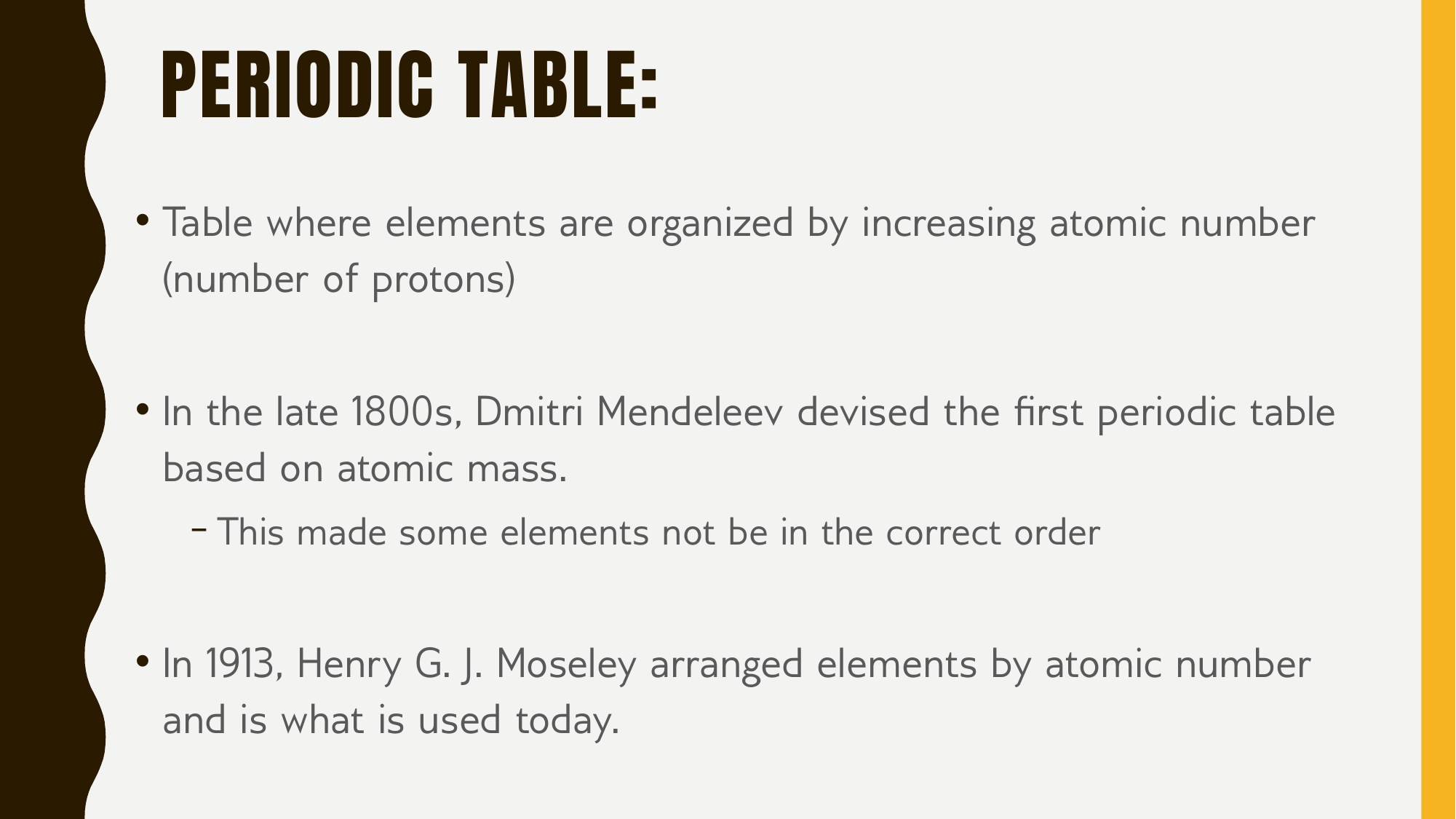

# Periodic table:
Table where elements are organized by increasing atomic number (number of protons)

In the late 1800s, Dmitri Mendeleev devised the first periodic table based on atomic mass.
This made some elements not be in the correct order

In 1913, Henry G. J. Moseley arranged elements by atomic number and is what is used today.